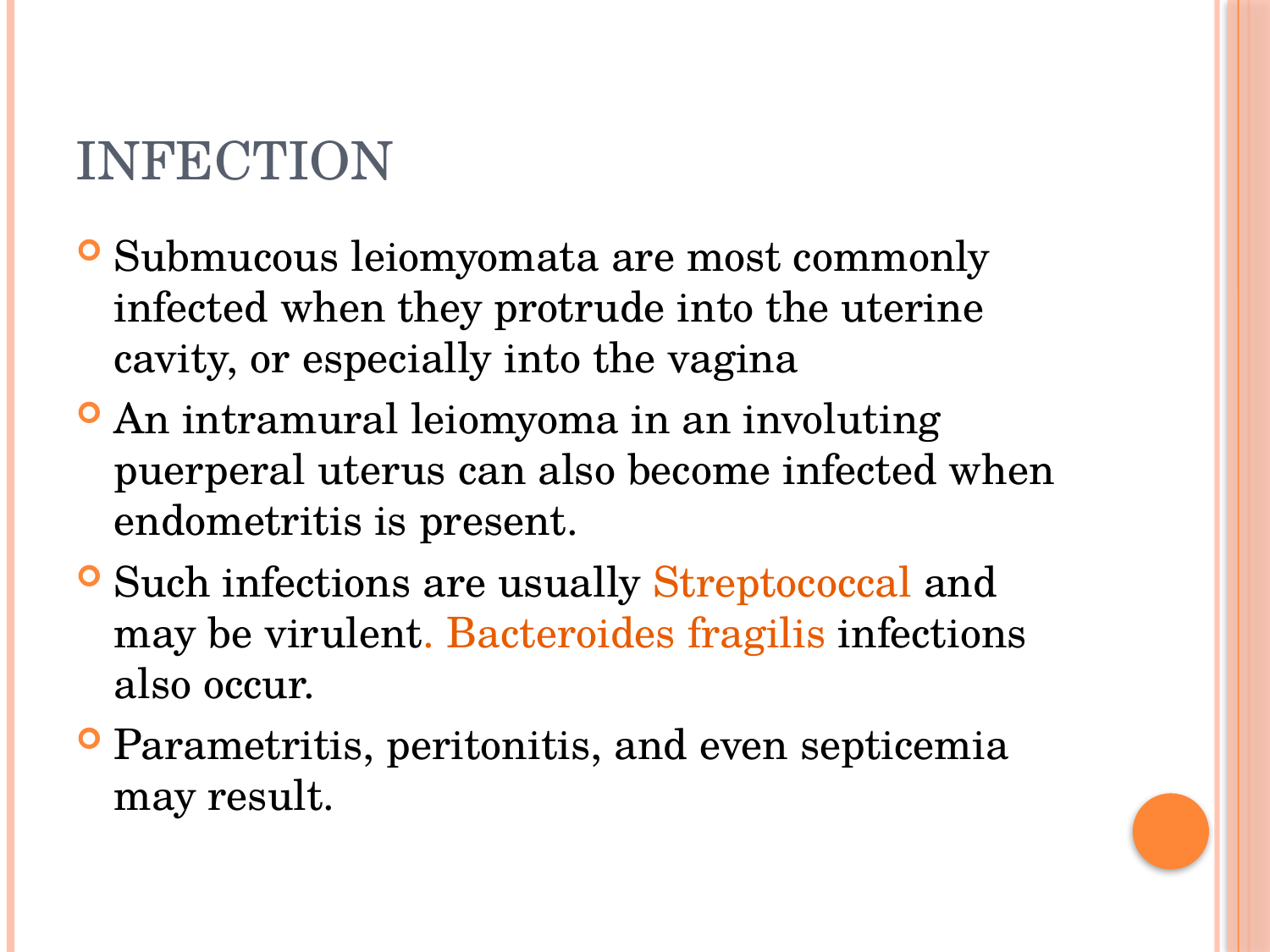

# infection
Submucous leiomyomata are most commonly infected when they protrude into the uterine cavity, or especially into the vagina
An intramural leiomyoma in an involuting puerperal uterus can also become infected when endometritis is present.
Such infections are usually Streptococcal and may be virulent. Bacteroides fragilis infections also occur.
Parametritis, peritonitis, and even septicemia may result.